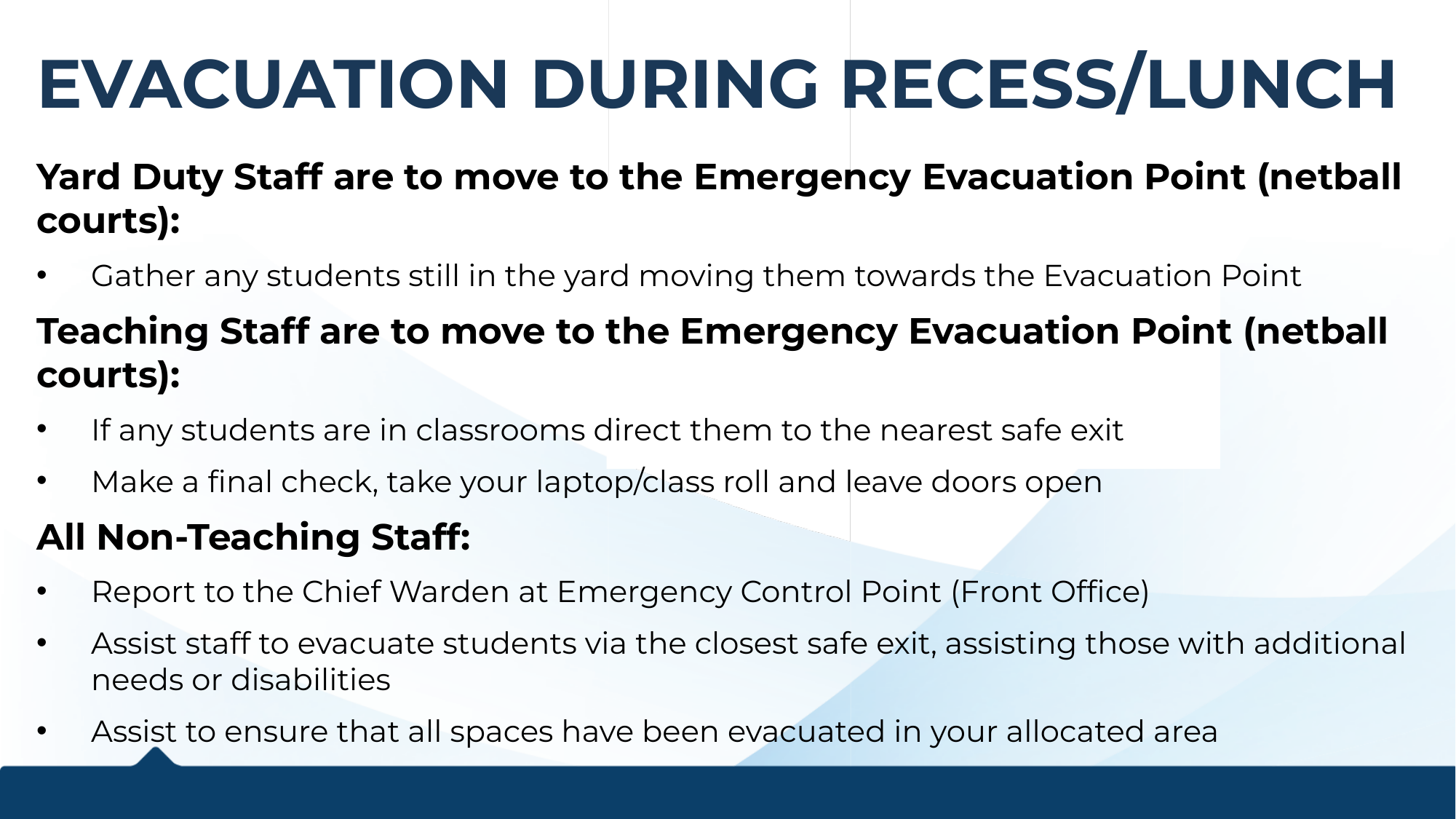

# EVACUATION DURING RECESS/LUNCH
Yard Duty Staff are to move to the Emergency Evacuation Point (netball courts):
Gather any students still in the yard moving them towards the Evacuation Point
Teaching Staff are to move to the Emergency Evacuation Point (netball courts):
If any students are in classrooms direct them to the nearest safe exit
Make a final check, take your laptop/class roll and leave doors open
All Non-Teaching Staff:
Report to the Chief Warden at Emergency Control Point (Front Office)
Assist staff to evacuate students via the closest safe exit, assisting those with additional needs or disabilities
Assist to ensure that all spaces have been evacuated in your allocated area